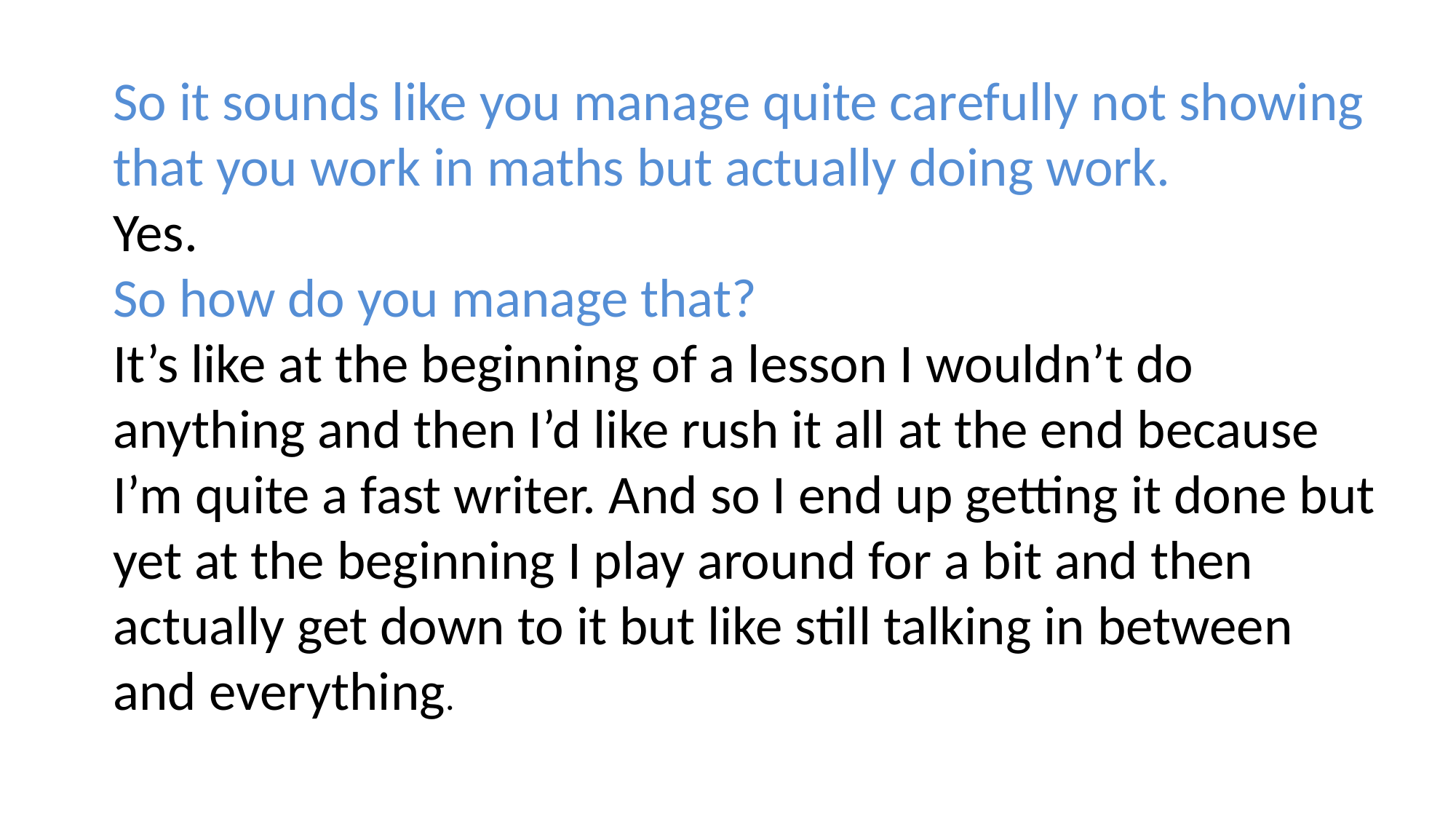

# So it sounds like you manage quite carefully not showing that you work in maths but actually doing work. Yes. So how do you manage that? It’s like at the beginning of a lesson I wouldn’t do anything and then I’d like rush it all at the end because I’m quite a fast writer. And so I end up getting it done but yet at the beginning I play around for a bit and then actually get down to it but like still talking in between and everything.